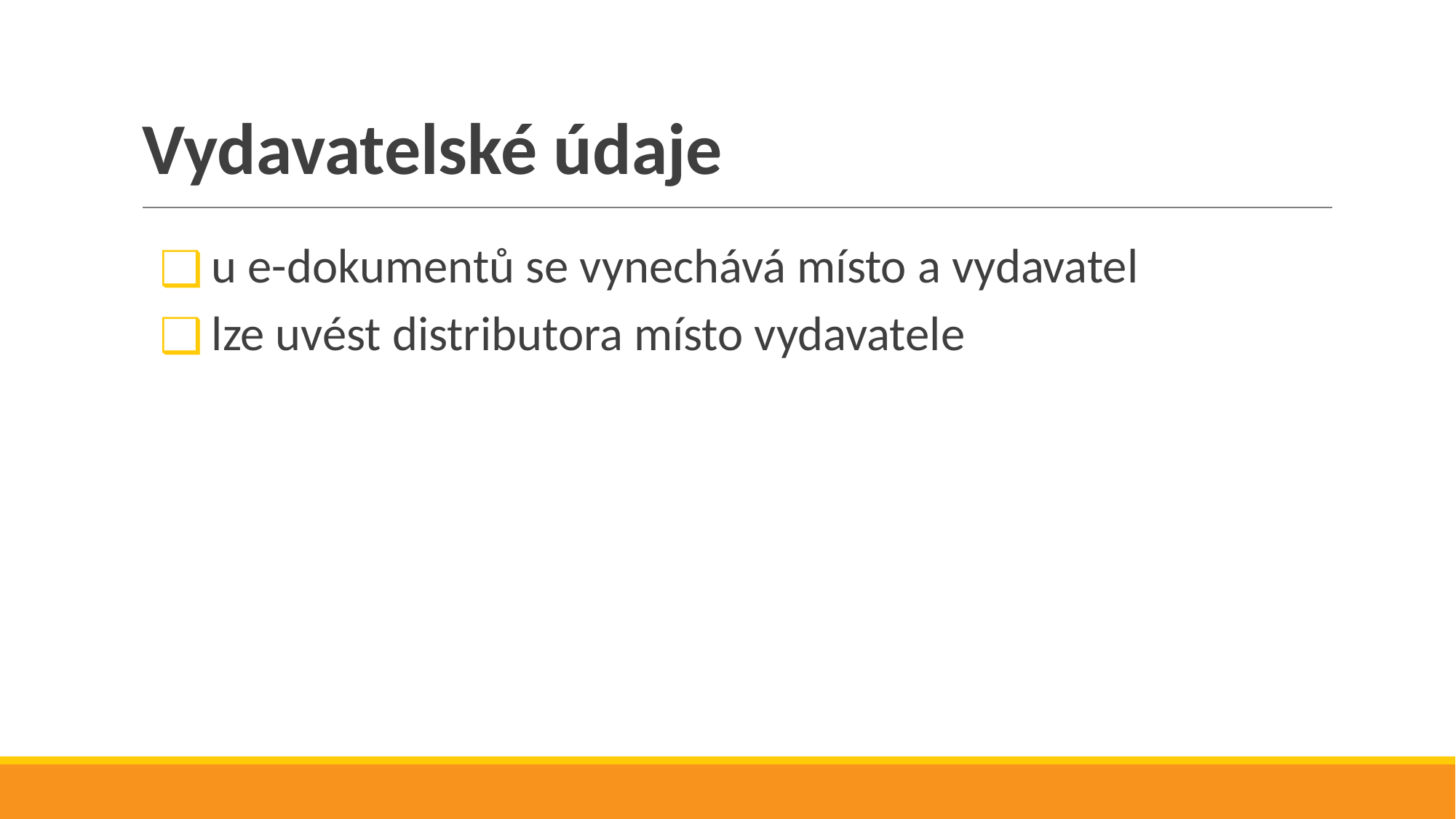

# Vydavatelské údaje
u e-dokumentů se vynechává místo a vydavatel
lze uvést distributora místo vydavatele